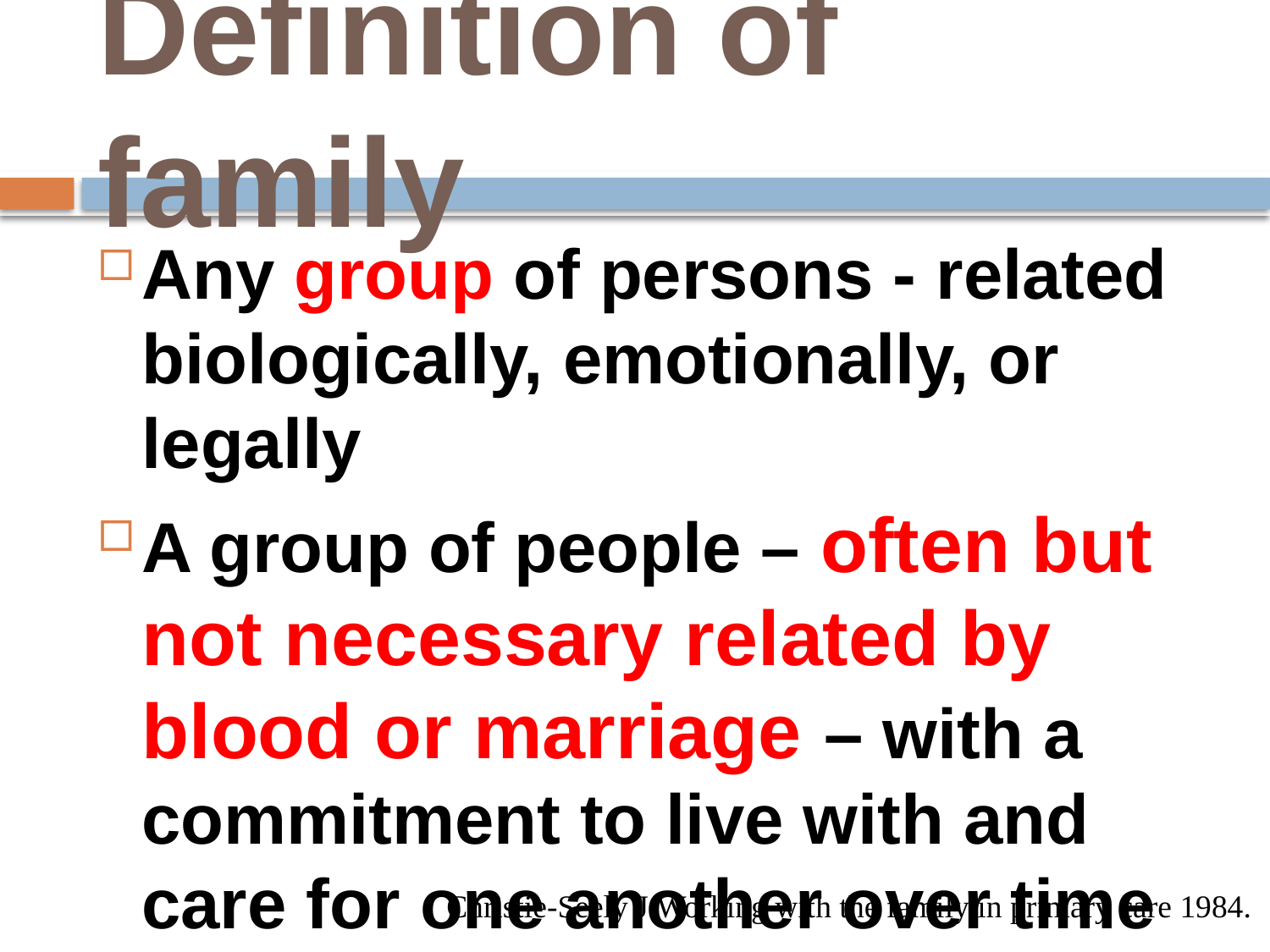

# Definition of family
Any group of persons - related biologically, emotionally, or legally
A group of people – often but not necessary related by blood or marriage – with a commitment to live with and care for one another over time

Christie-Seely J.Working with the family in primary care 1984.